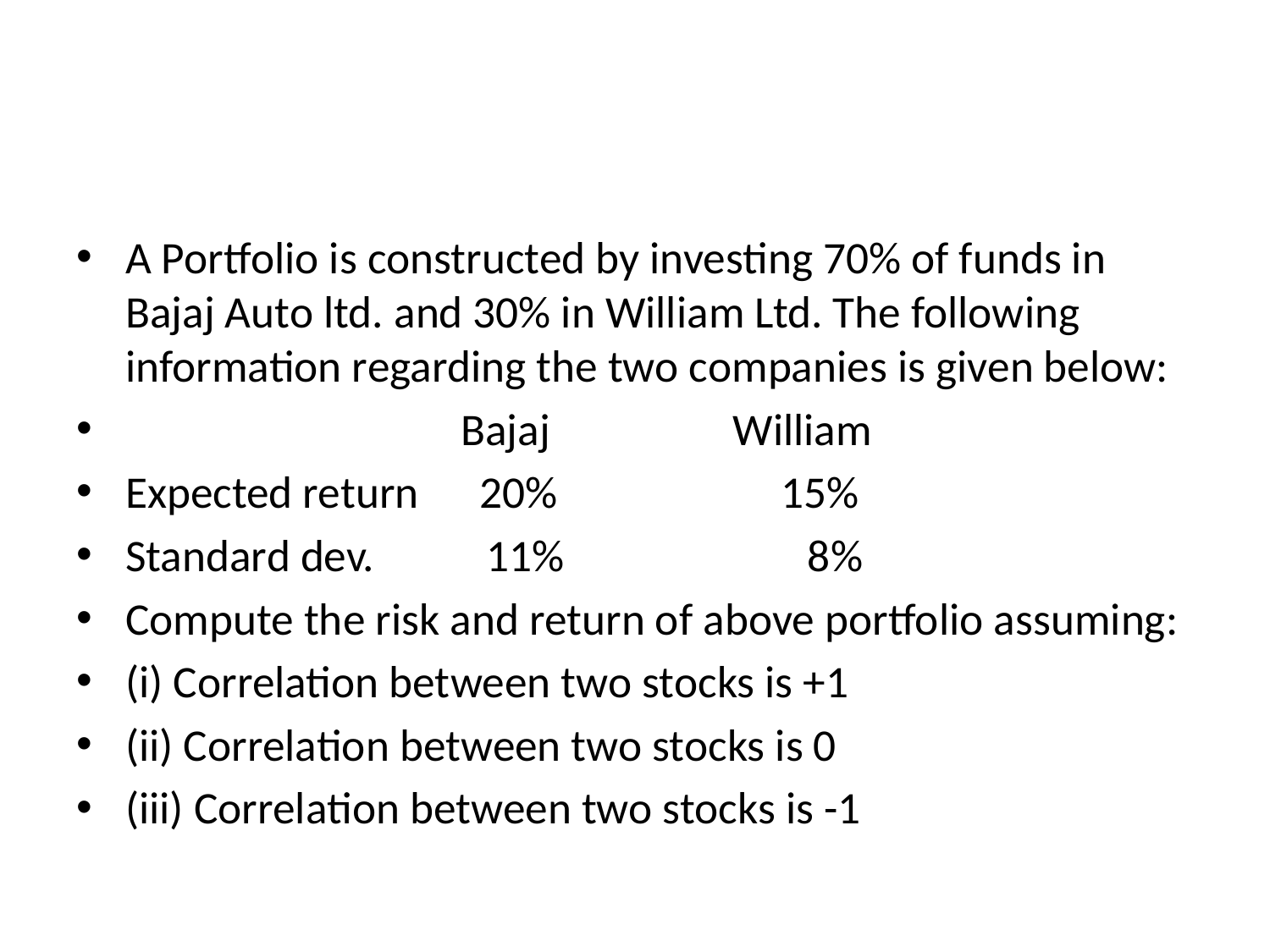

#
A Portfolio is constructed by investing 70% of funds in Bajaj Auto ltd. and 30% in William Ltd. The following information regarding the two companies is given below:
                                 Bajaj                  William
Expected return      20%                      15%
Standard dev.           11%                        8%
Compute the risk and return of above portfolio assuming:
(i) Correlation between two stocks is +1
(ii) Correlation between two stocks is 0
(iii) Correlation between two stocks is -1